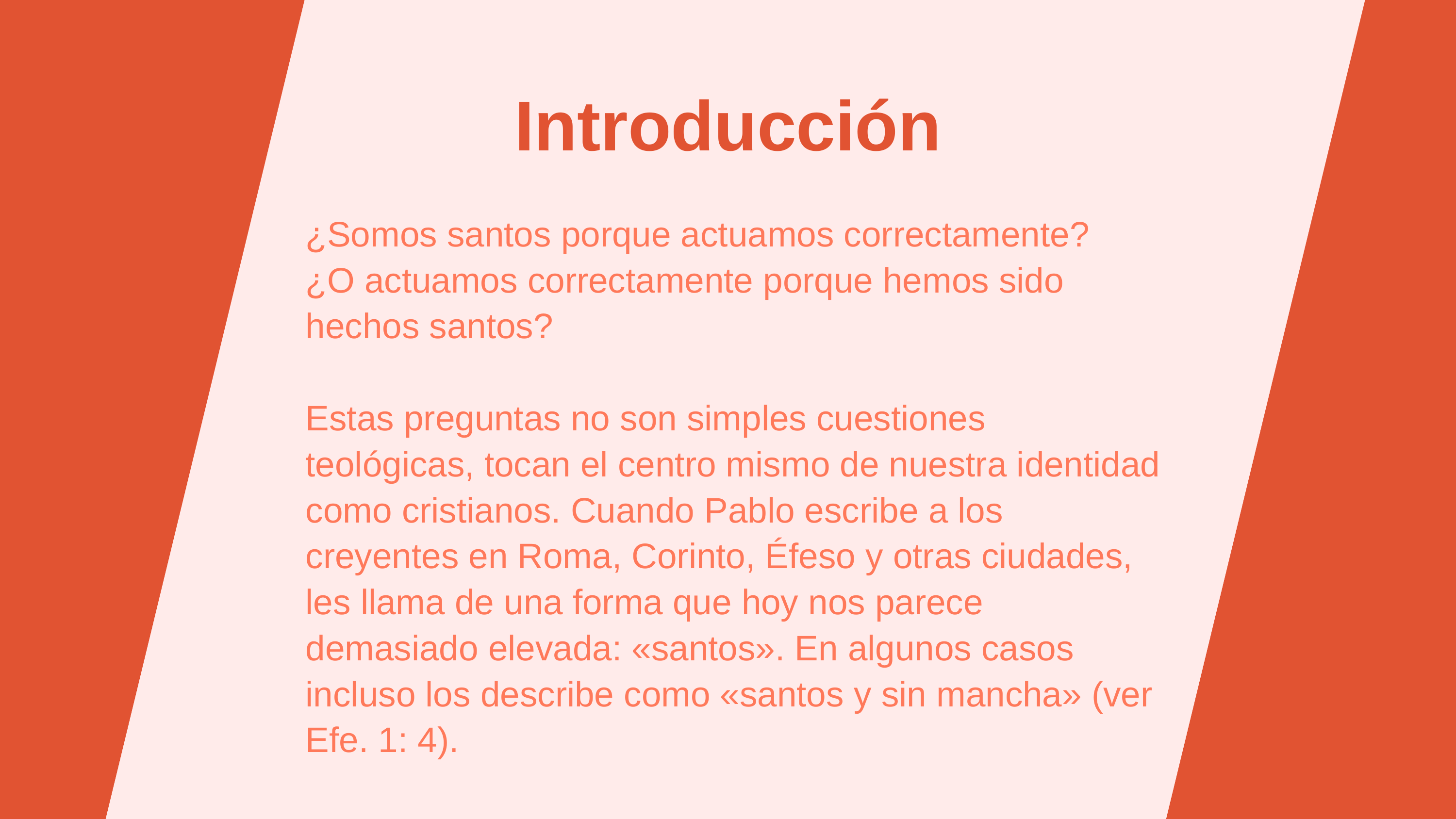

Introducción
¿Somos santos porque actuamos correctamente?
¿O actuamos correctamente porque hemos sido hechos santos?

Estas preguntas no son simples cuestiones teológicas, tocan el centro mismo de nuestra identidad como cristianos. Cuando Pablo escribe a los creyentes en Roma, Corinto, Éfeso y otras ciudades, les llama de una forma que hoy nos parece demasiado elevada: «santos». En algunos casos incluso los describe como «santos y sin mancha» (ver Efe. 1: 4).